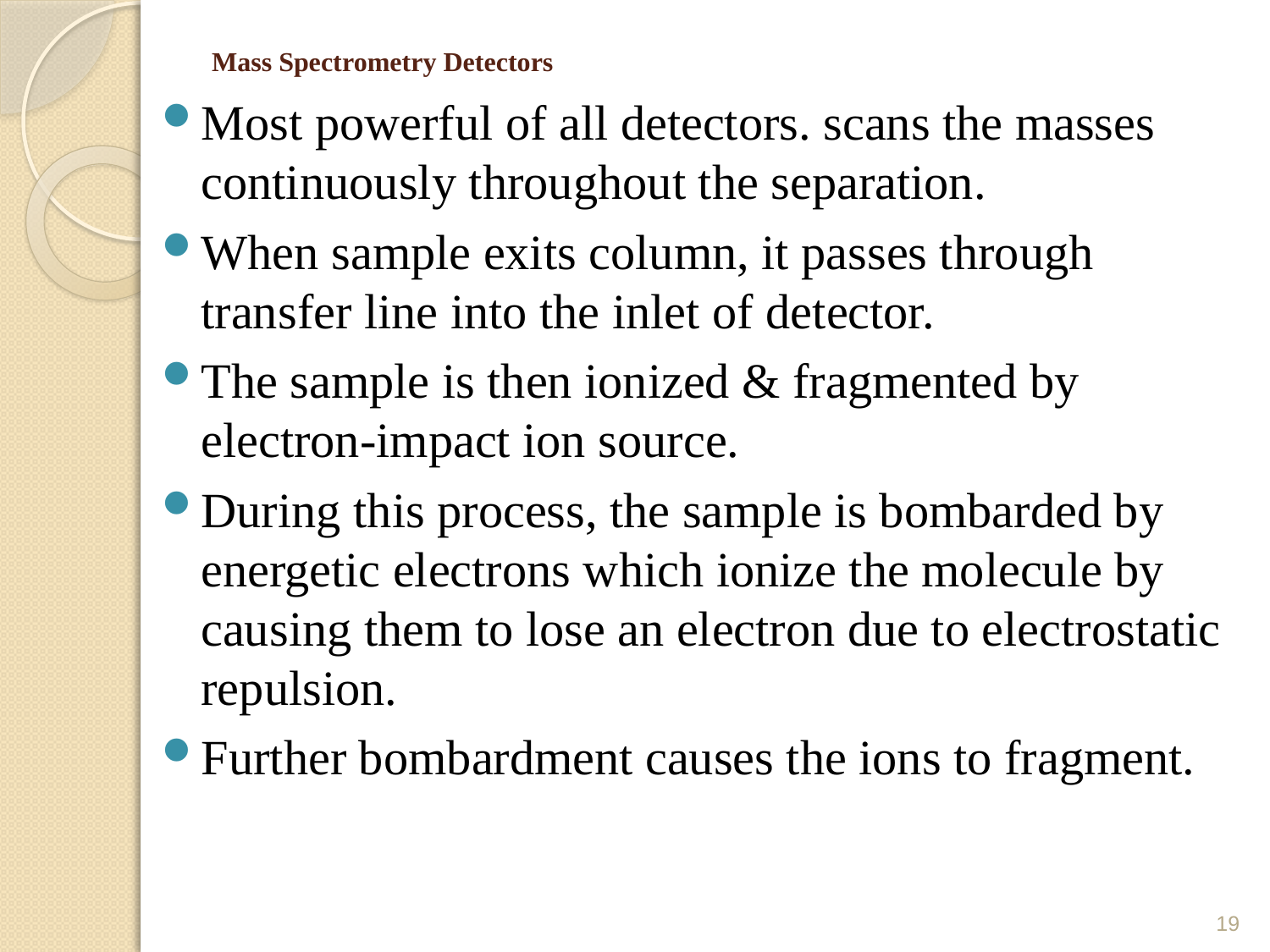

# Mass Spectrometry Detectors
Most powerful of all detectors. scans the masses continuously throughout the separation.
When sample exits column, it passes through transfer line into the inlet of detector.
The sample is then ionized & fragmented by electron-impact ion source.
During this process, the sample is bombarded by energetic electrons which ionize the molecule by causing them to lose an electron due to electrostatic repulsion.
Further bombardment causes the ions to fragment.
19